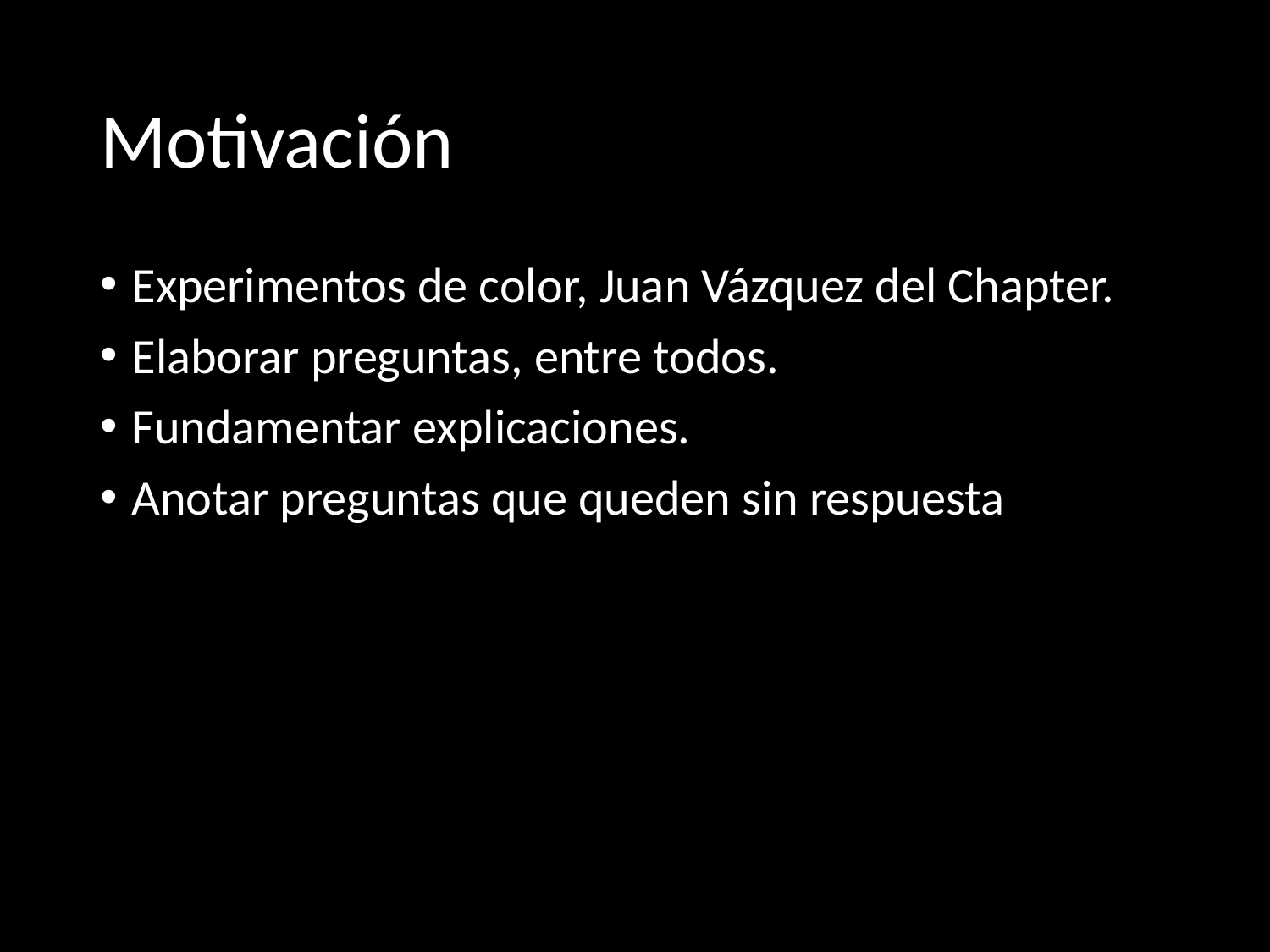

# Motivación
Experimentos de color, Juan Vázquez del Chapter.
Elaborar preguntas, entre todos.
Fundamentar explicaciones.
Anotar preguntas que queden sin respuesta